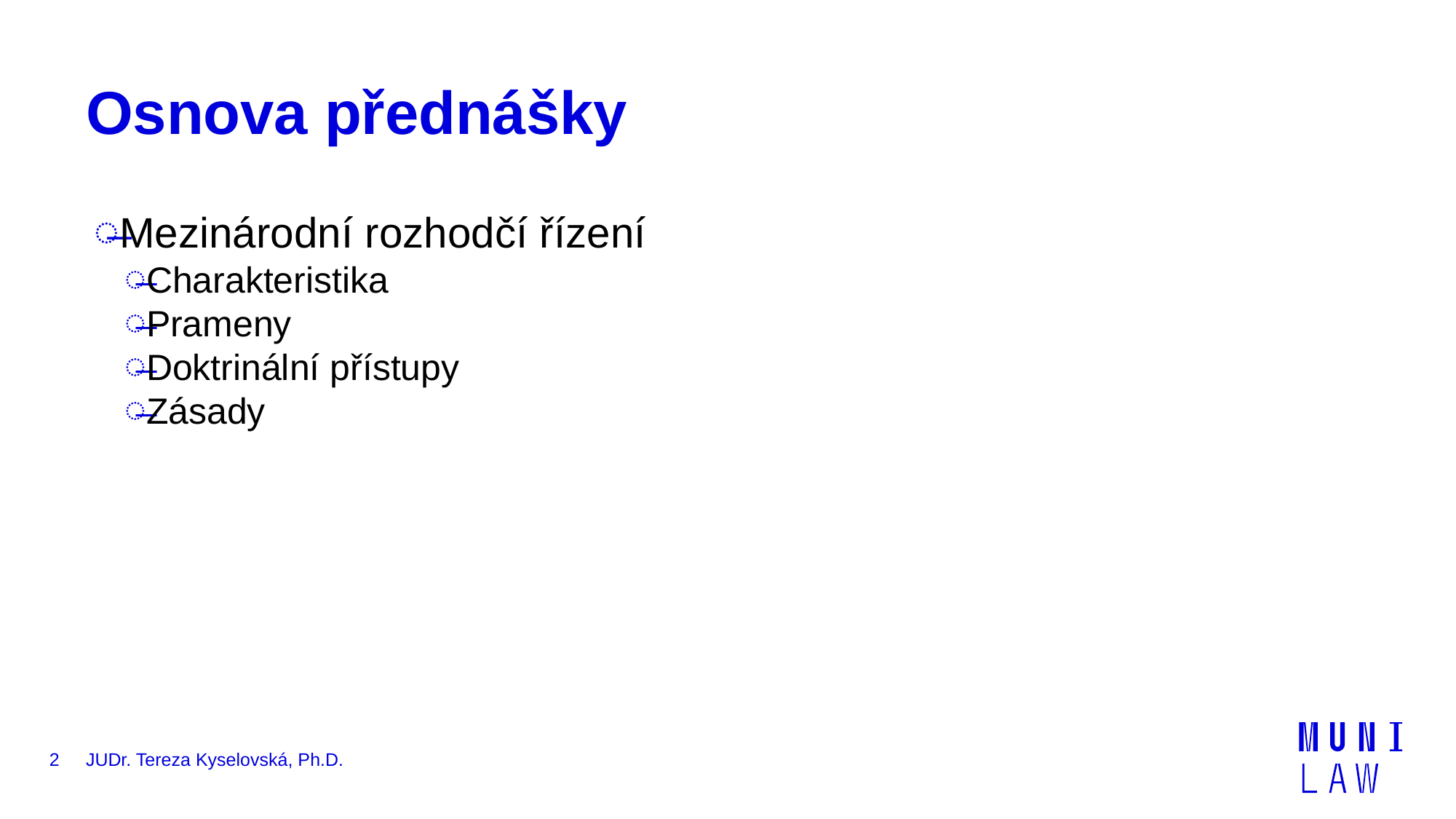

# Osnova přednášky
Mezinárodní rozhodčí řízení
Charakteristika
Prameny
Doktrinální přístupy
Zásady
2
JUDr. Tereza Kyselovská, Ph.D.